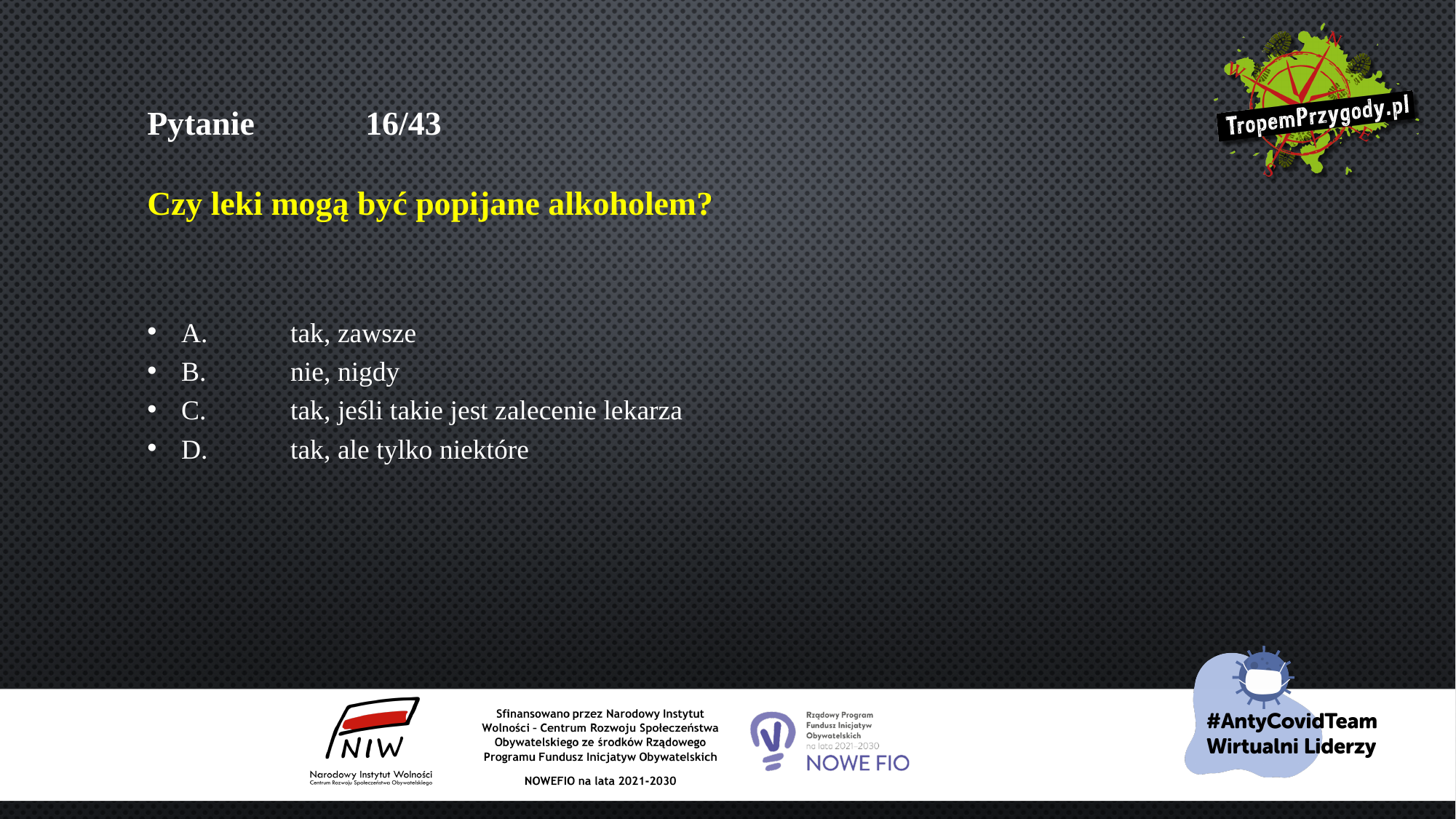

# Pytanie 	16/43 Czy leki mogą być popijane alkoholem?
A.	tak, zawsze
B.	nie, nigdy
C.	tak, jeśli takie jest zalecenie lekarza
D.	tak, ale tylko niektóre